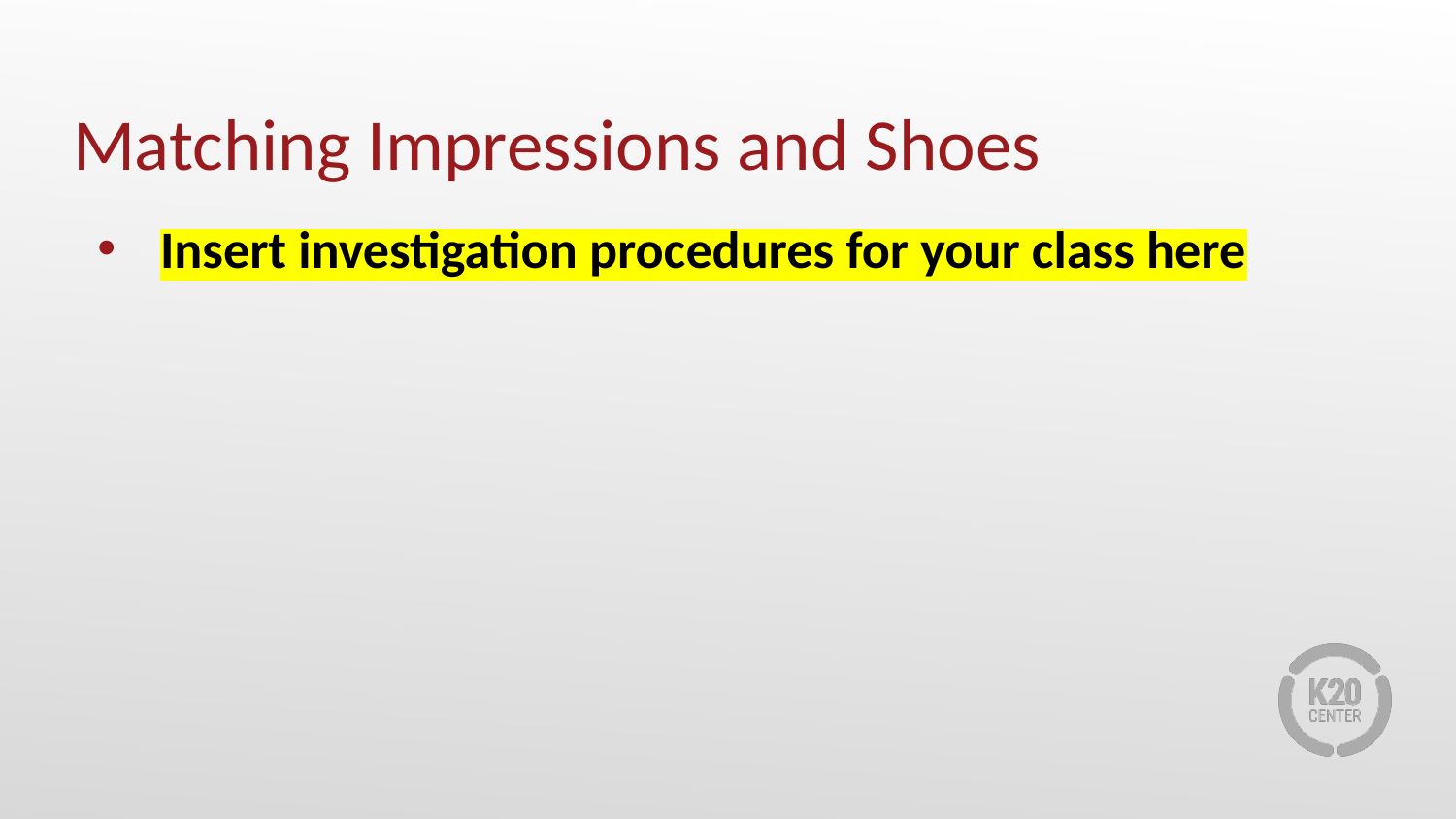

# Matching Impressions and Shoes
Insert investigation procedures for your class here